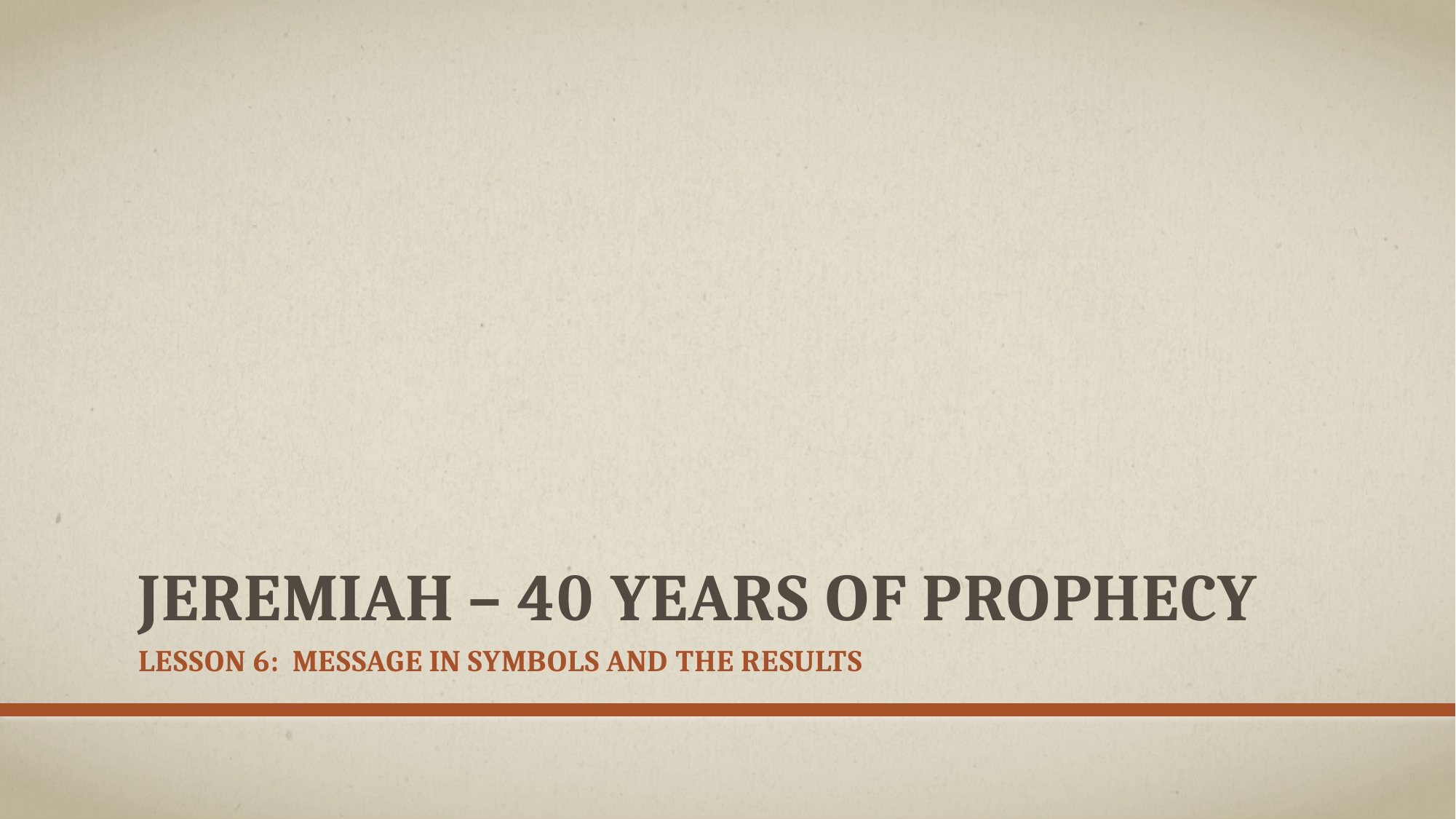

# Jeremiah – 40 years of prophecy
Lesson 6:  Message in Symbols and the results